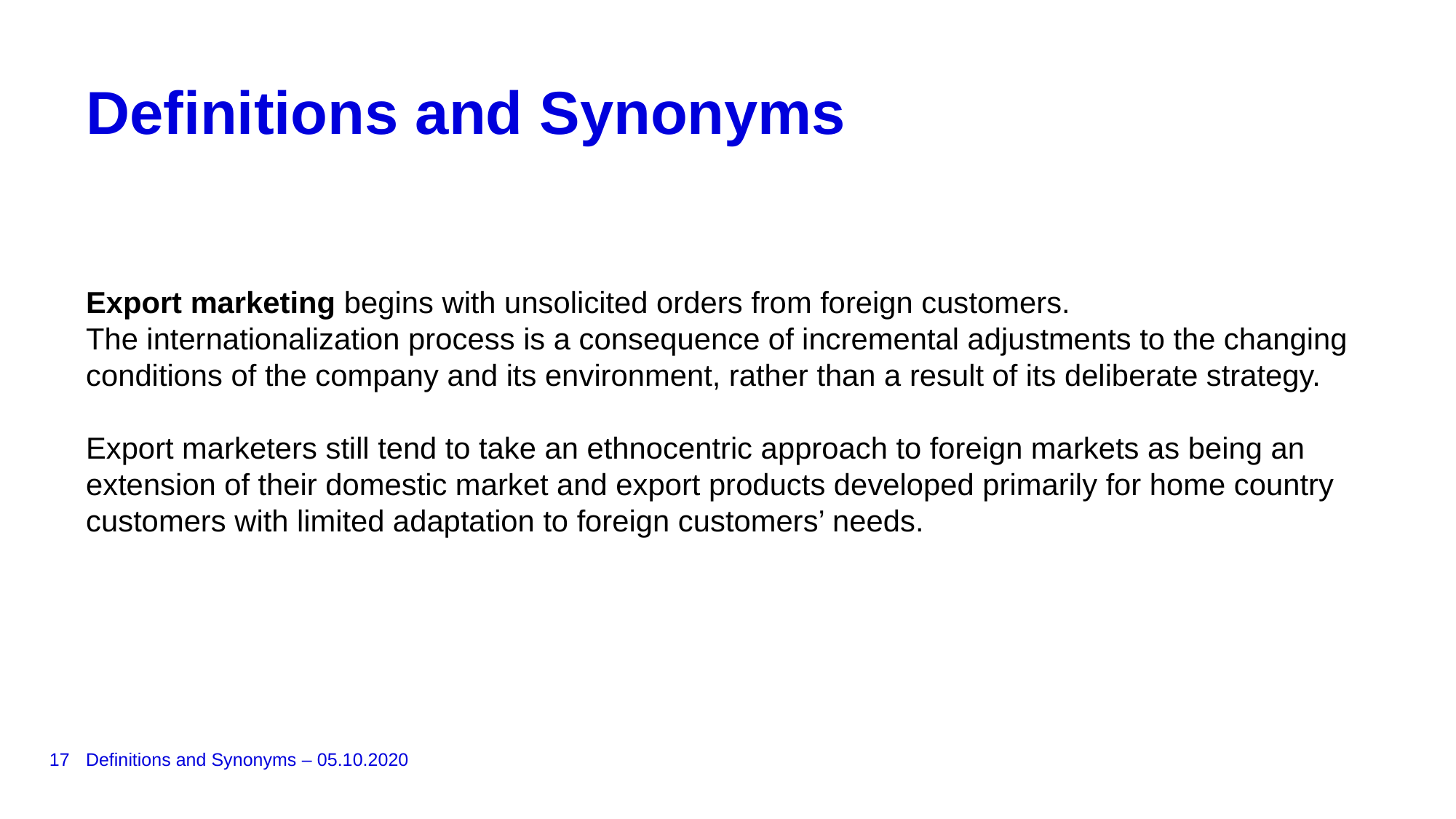

# Definitions and Synonyms
Export marketing begins with unsolicited orders from foreign customers.
The internationalization process is a consequence of incremental adjustments to the changing conditions of the company and its environment, rather than a result of its deliberate strategy.

Export marketers still tend to take an ethnocentric approach to foreign markets as being an extension of their domestic market and export products developed primarily for home country customers with limited adaptation to foreign customers’ needs.
17
Definitions and Synonyms – 05.10.2020